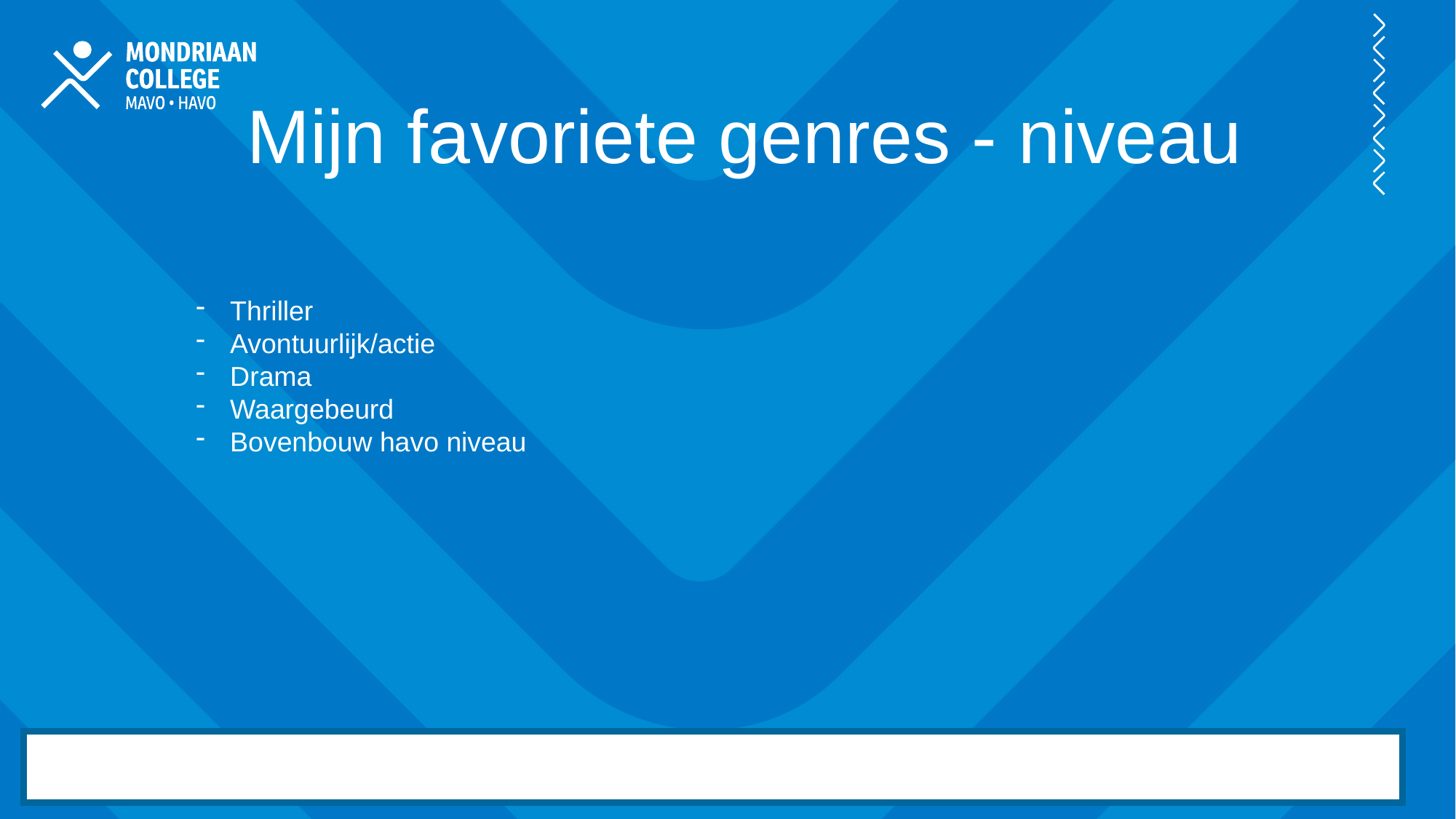

Mijn favoriete genres - niveau

Thriller
Avontuurlijk/actie
Drama
Waargebeurd
Bovenbouw havo niveau